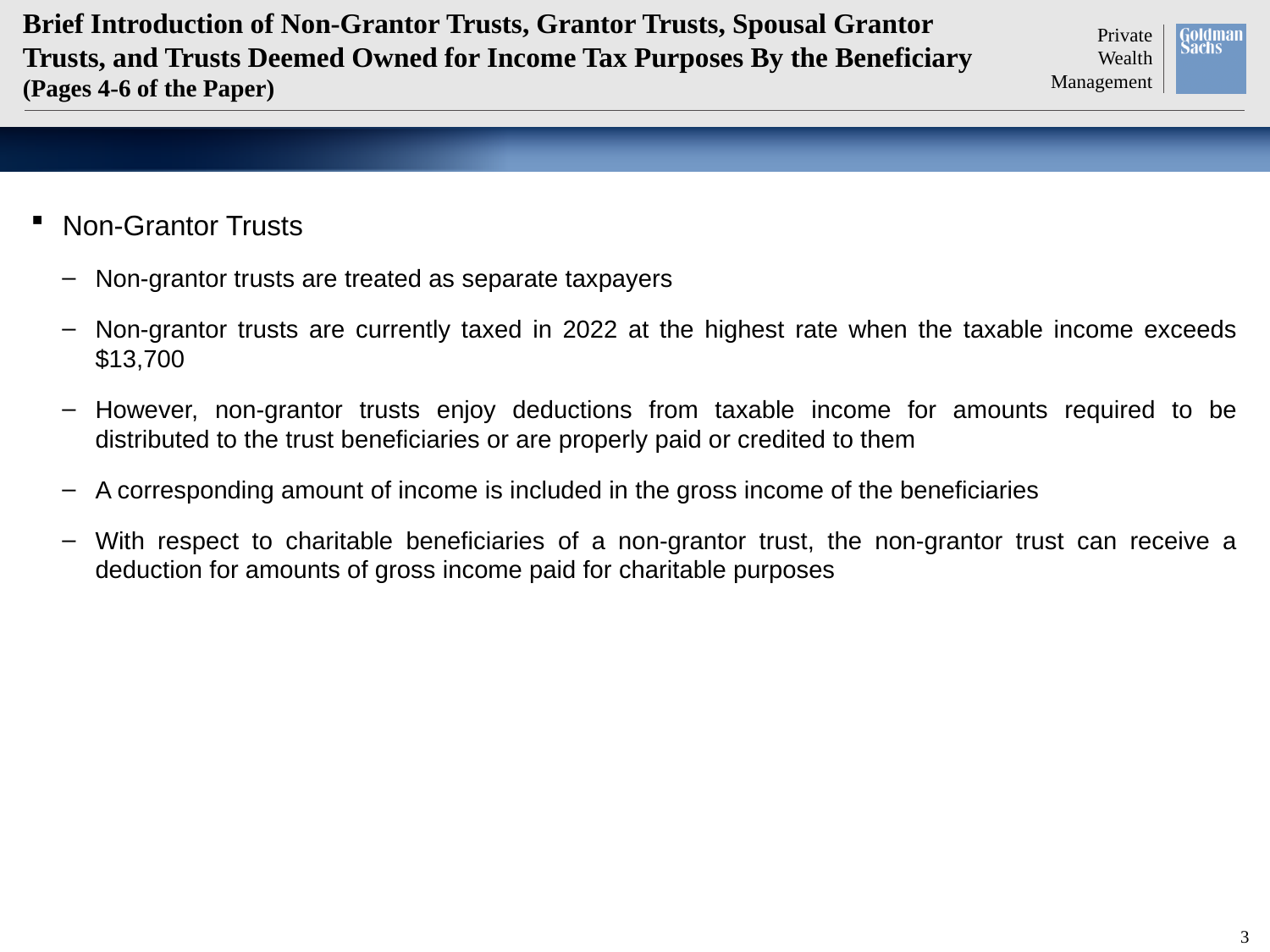

# Brief Introduction of Non-Grantor Trusts, Grantor Trusts, Spousal Grantor Trusts, and Trusts Deemed Owned for Income Tax Purposes By the Beneficiary (Pages 4-6 of the Paper)
Non-Grantor Trusts
Non-grantor trusts are treated as separate taxpayers
Non-grantor trusts are currently taxed in 2022 at the highest rate when the taxable income exceeds $13,700
However, non-grantor trusts enjoy deductions from taxable income for amounts required to be distributed to the trust beneficiaries or are properly paid or credited to them
A corresponding amount of income is included in the gross income of the beneficiaries
With respect to charitable beneficiaries of a non-grantor trust, the non-grantor trust can receive a deduction for amounts of gross income paid for charitable purposes

3